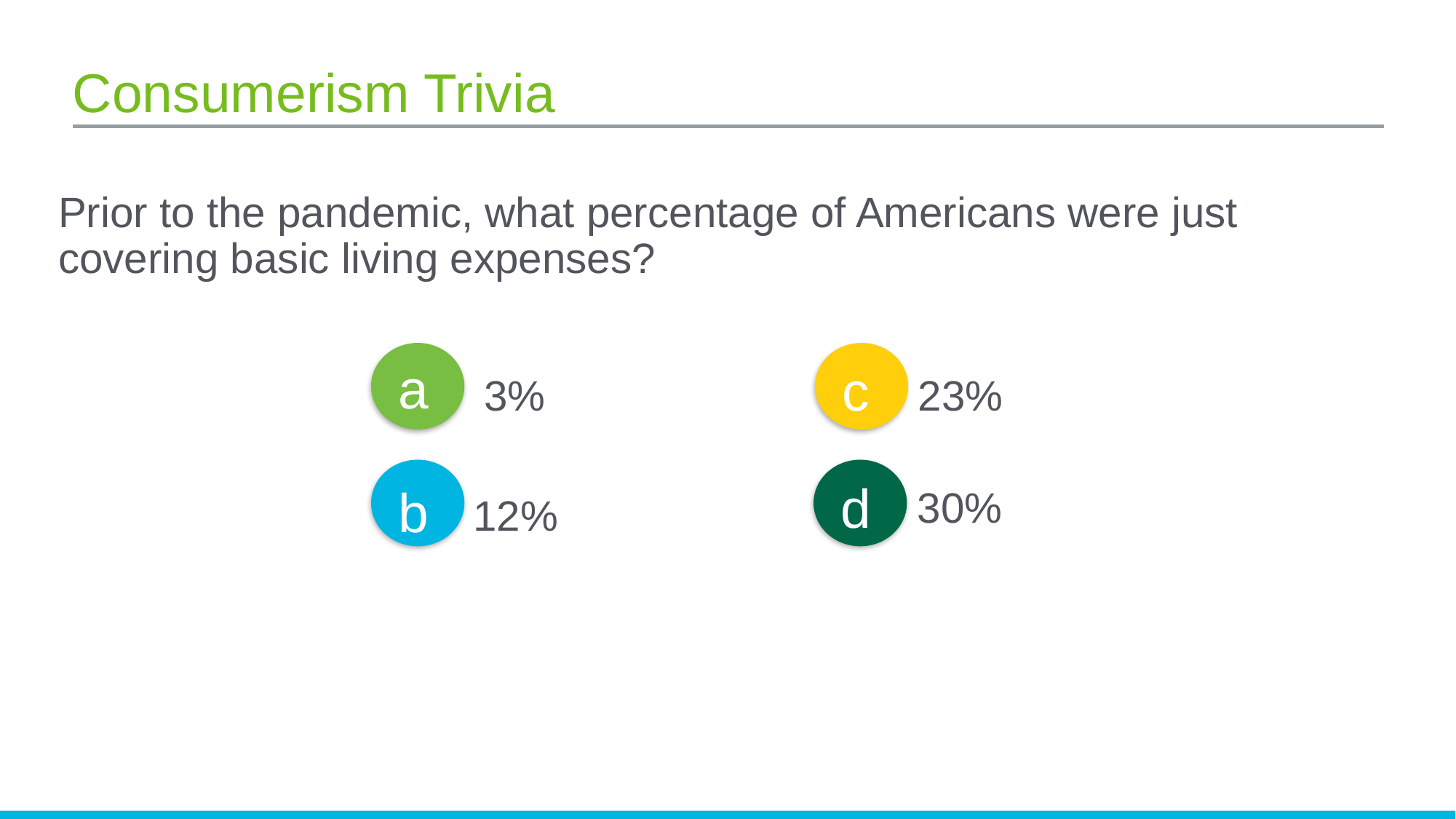

# Consumerism Trivia
Prior to the pandemic, what percentage of Americans were just covering basic living expenses?

a
3%

c
23%

b
12%

d
30%